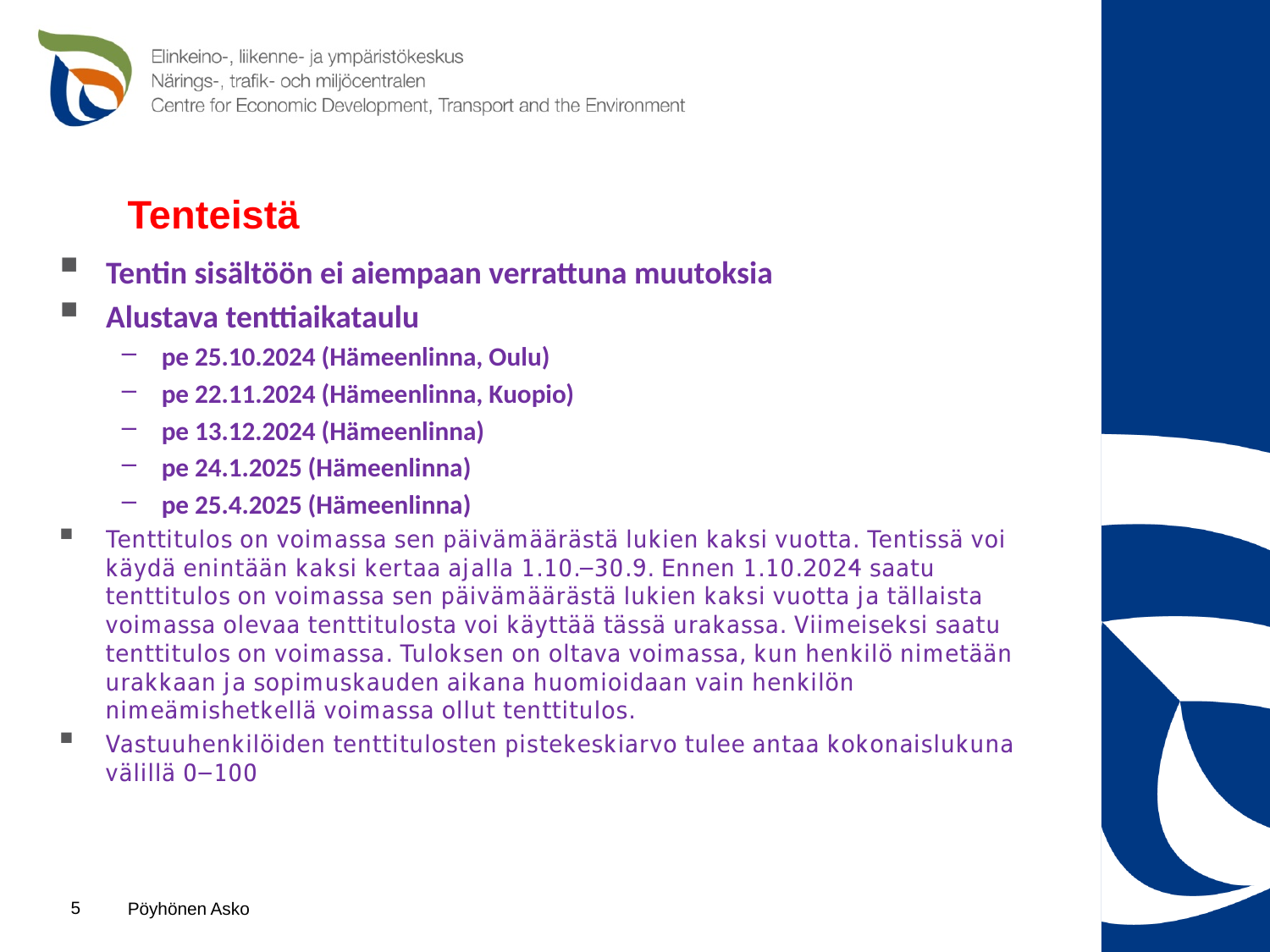

# Tenteistä
Tentin sisältöön ei aiempaan verrattuna muutoksia
Alustava tenttiaikataulu
pe 25.10.2024 (Hämeenlinna, Oulu)
pe 22.11.2024 (Hämeenlinna, Kuopio)
pe 13.12.2024 (Hämeenlinna)
pe 24.1.2025 (Hämeenlinna)
pe 25.4.2025 (Hämeenlinna)
Tenttitulos on voimassa sen päivämäärästä lukien kaksi vuotta. Tentissä voi käydä enintään kaksi kertaa ajalla 1.10.–30.9. Ennen 1.10.2024 saatu tenttitulos on voimassa sen päivämäärästä lukien kaksi vuotta ja tällaista voimassa olevaa tenttitulosta voi käyttää tässä urakassa. Viimeiseksi saatu tenttitulos on voimassa. Tuloksen on oltava voimassa, kun henkilö nimetään urakkaan ja sopimuskauden aikana huomioidaan vain henkilön nimeämishetkellä voimassa ollut tenttitulos.
Vastuuhenkilöiden tenttitulosten pistekeskiarvo tulee antaa kokonaislukuna välillä 0–100

5
Pöyhönen Asko